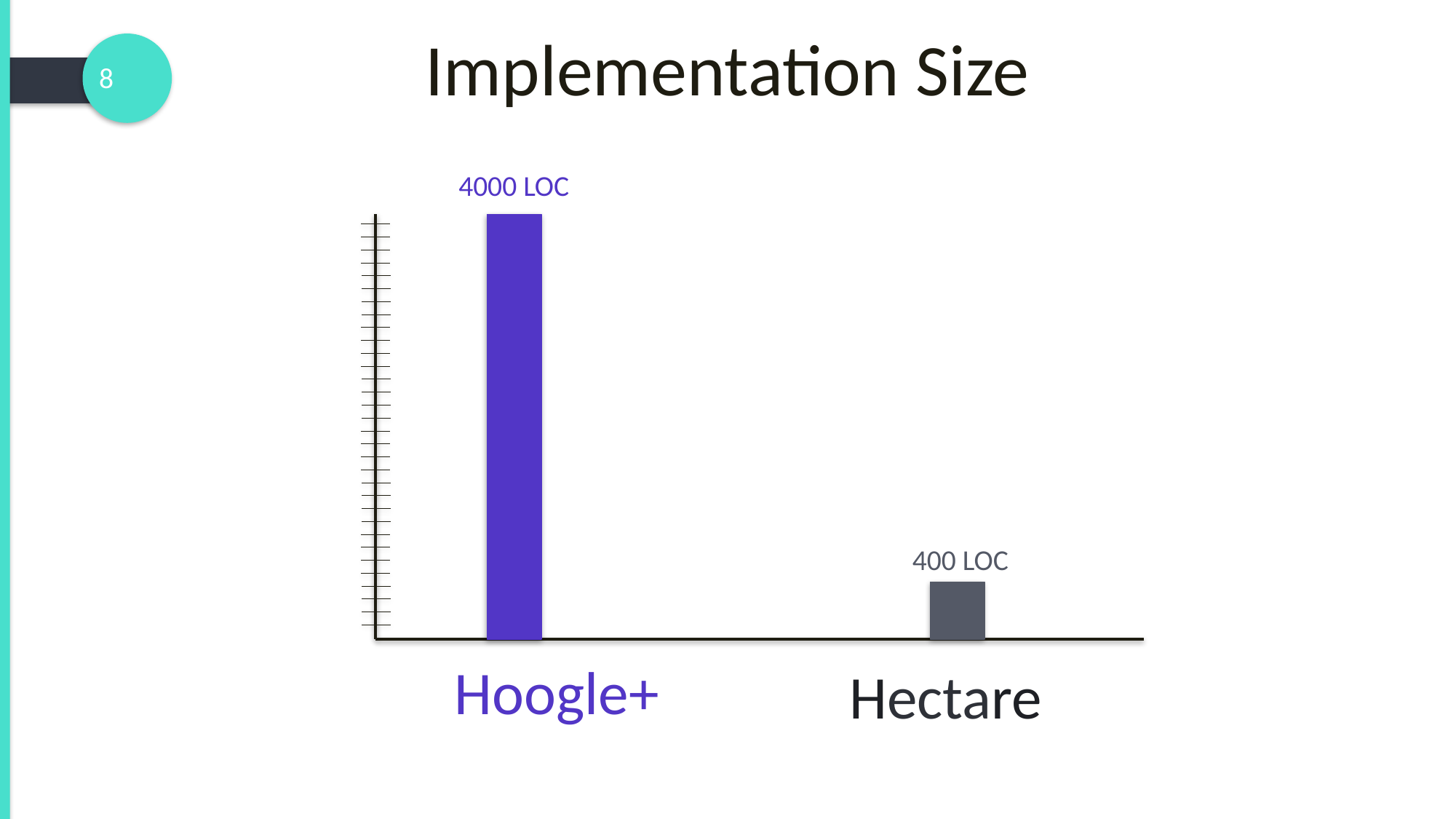

Implementation Size
4000 LOC

400 LOC

Hoogle+

Hectare